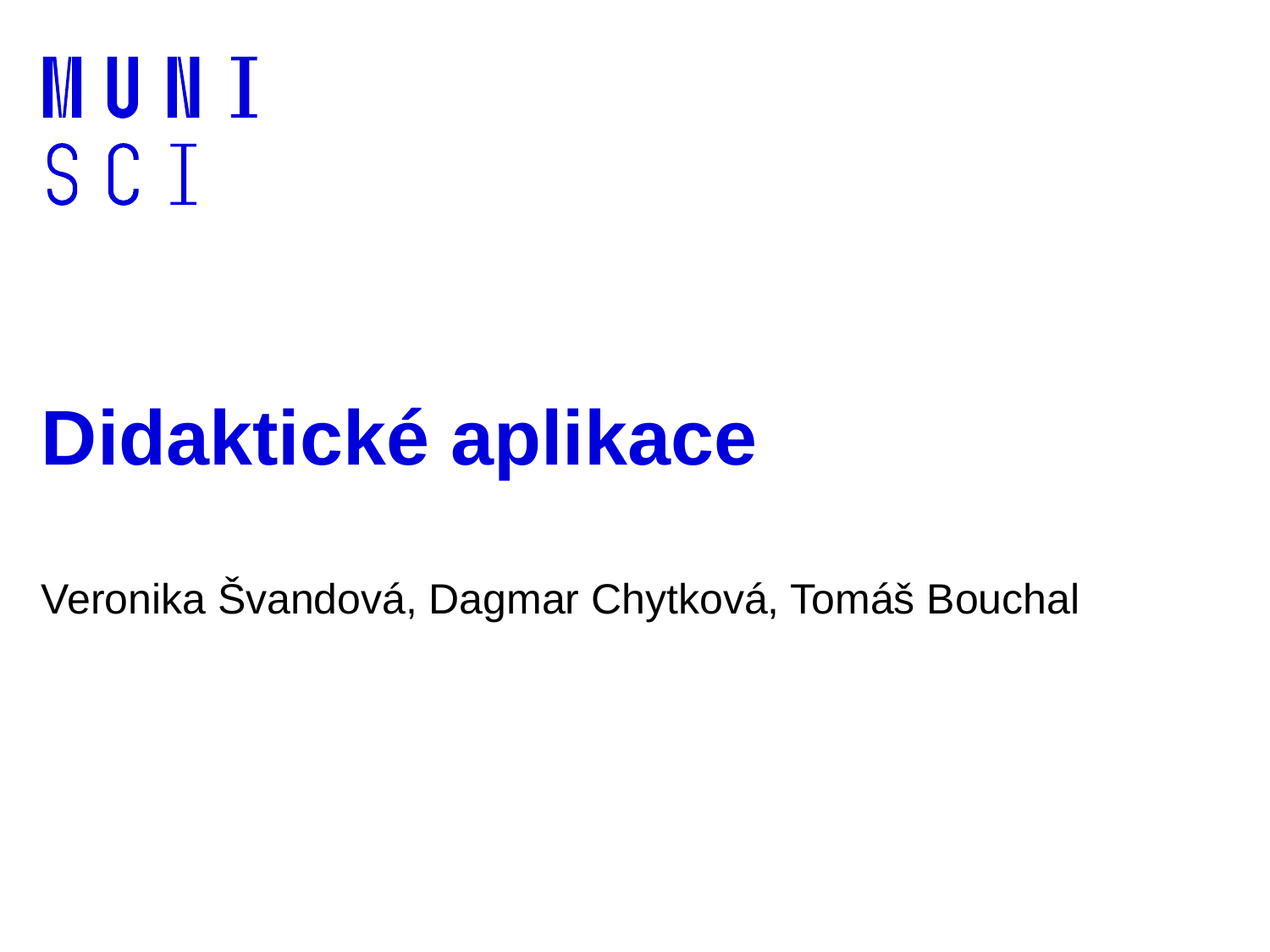

# Didaktické aplikace
Veronika Švandová, Dagmar Chytková, Tomáš Bouchal